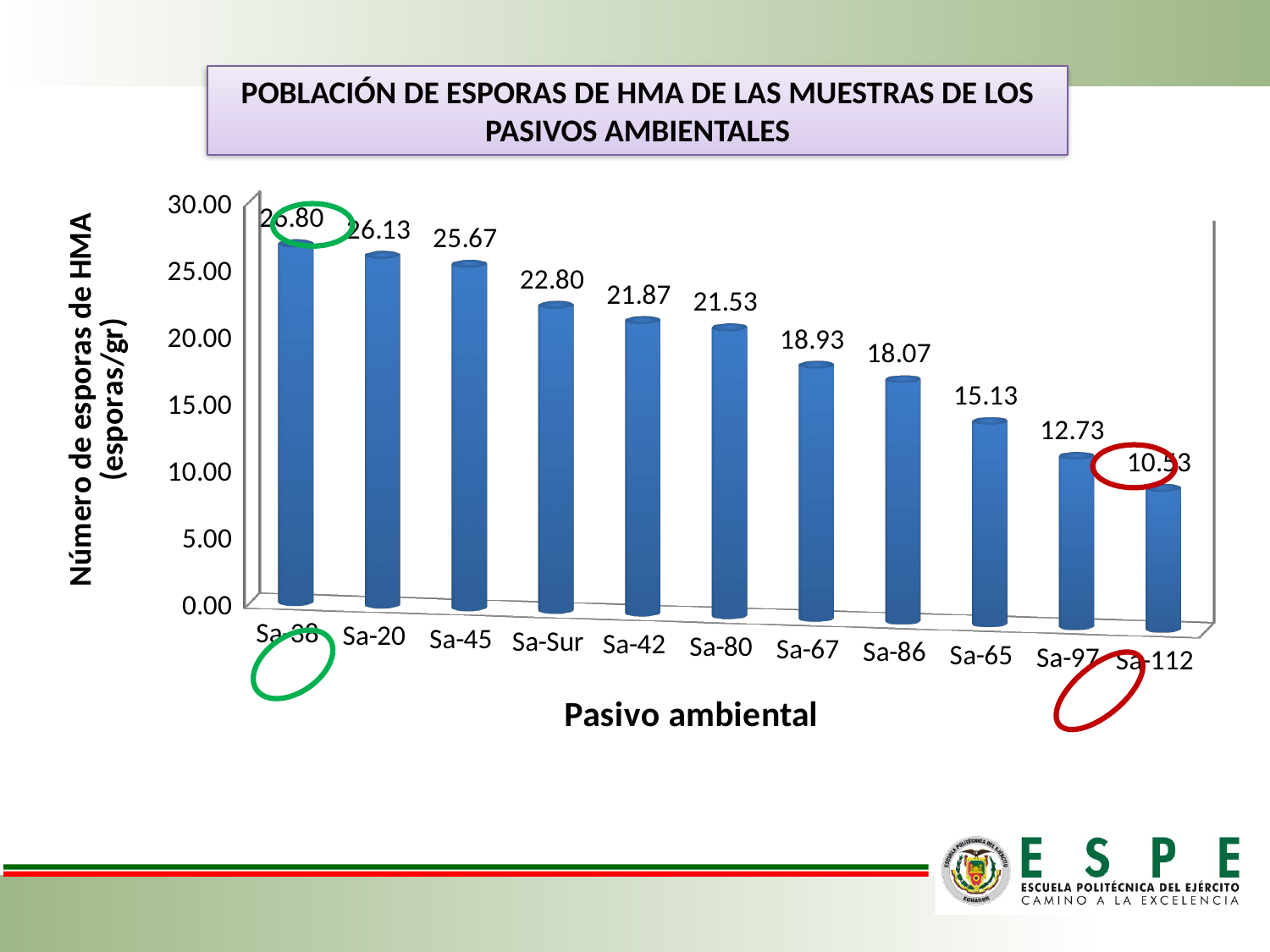

POBLACIÓN DE ESPORAS DE HMA DE LAS MUESTRAS DE LOS PASIVOS AMBIENTALES

[unsupported chart]